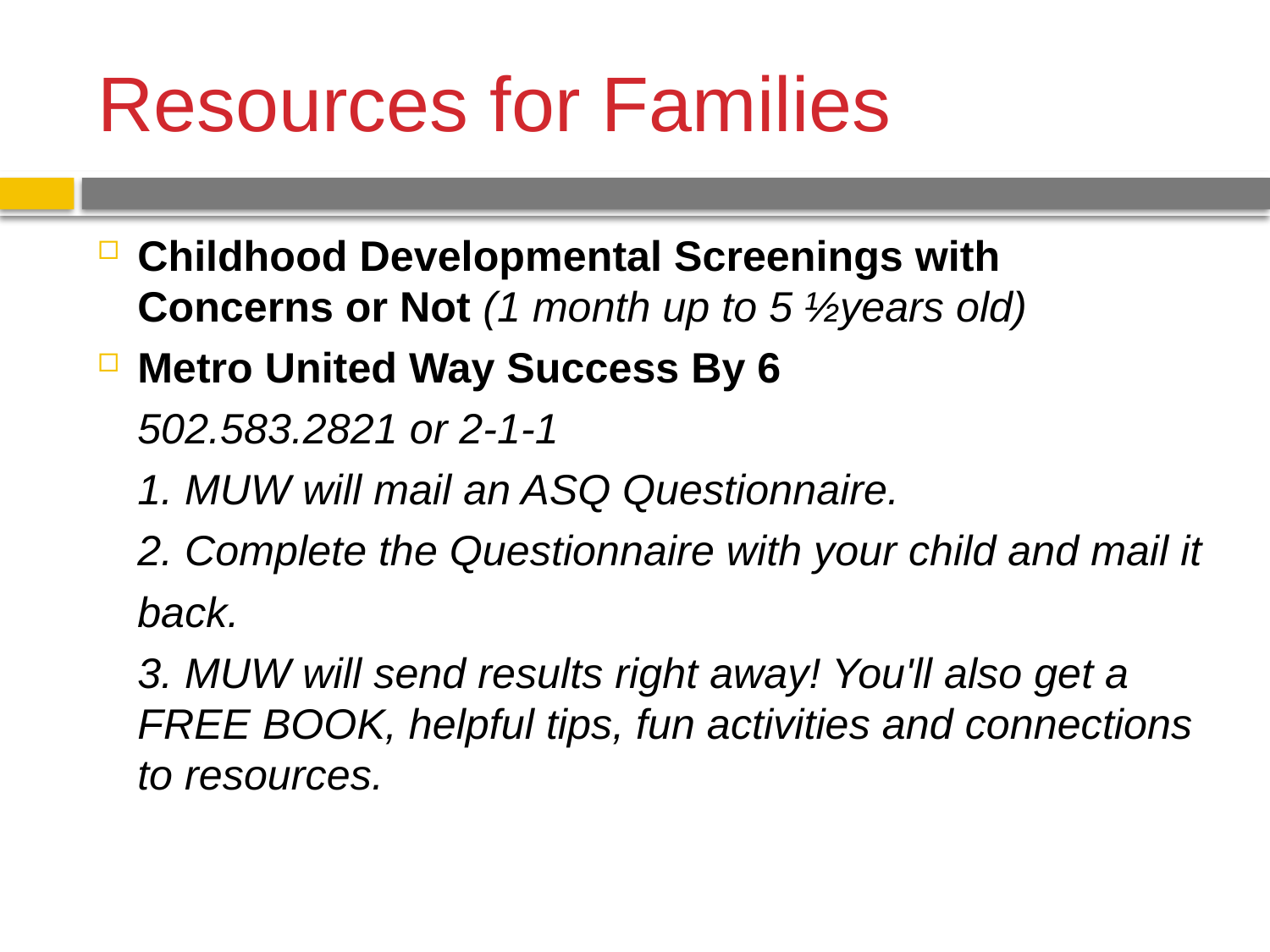

# Resources for Families
Childhood Developmental Screenings with Concerns or Not (1 month up to 5 ½years old)
Metro United Way Success By 6
	502.583.2821 or 2-1-1
	1. MUW will mail an ASQ Questionnaire.
	2. Complete the Questionnaire with your child and mail it
	back.
	3. MUW will send results right away! You'll also get a FREE BOOK, helpful tips, fun activities and connections to resources.